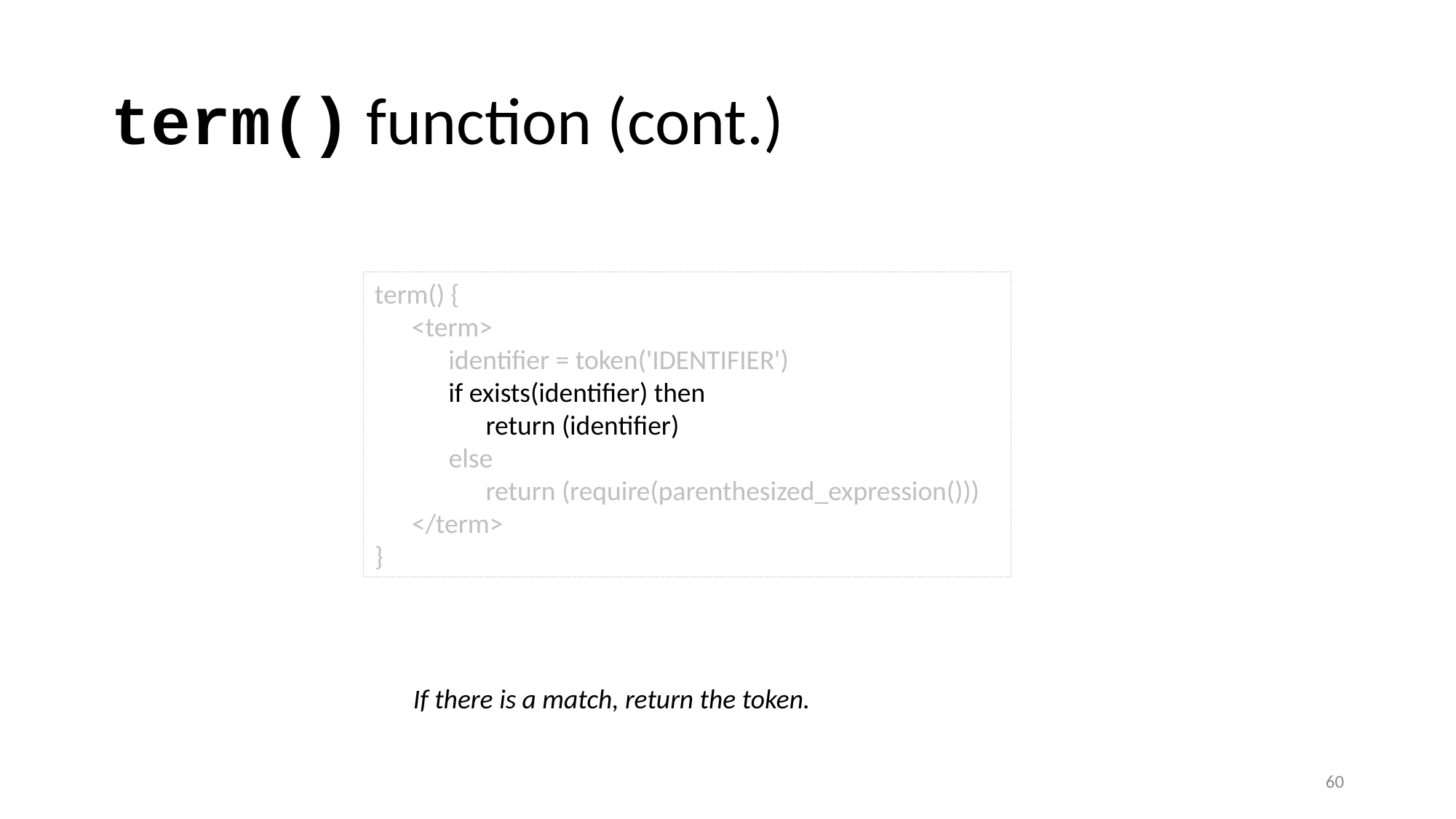

# term() function (cont.)
term() {
      <term>
            identifier = token('IDENTIFIER')
            if exists(identifier) then
                  return (identifier)
            else
                  return (require(parenthesized_expression()))
      </term>
}
If there is a match, return the token.
60